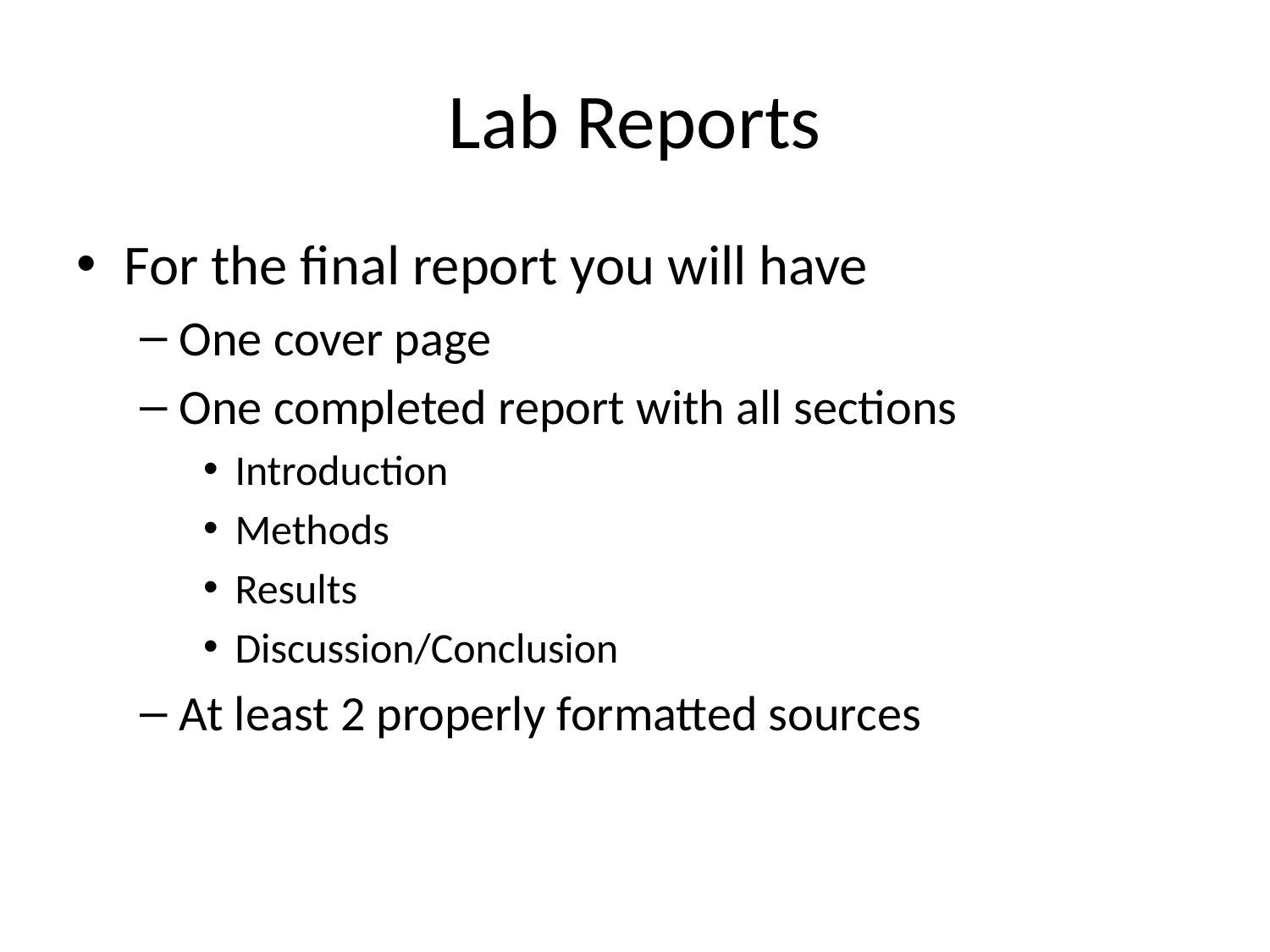

# Lab Reports
For the final report you will have
One cover page
One completed report with all sections
Introduction
Methods
Results
Discussion/Conclusion
At least 2 properly formatted sources